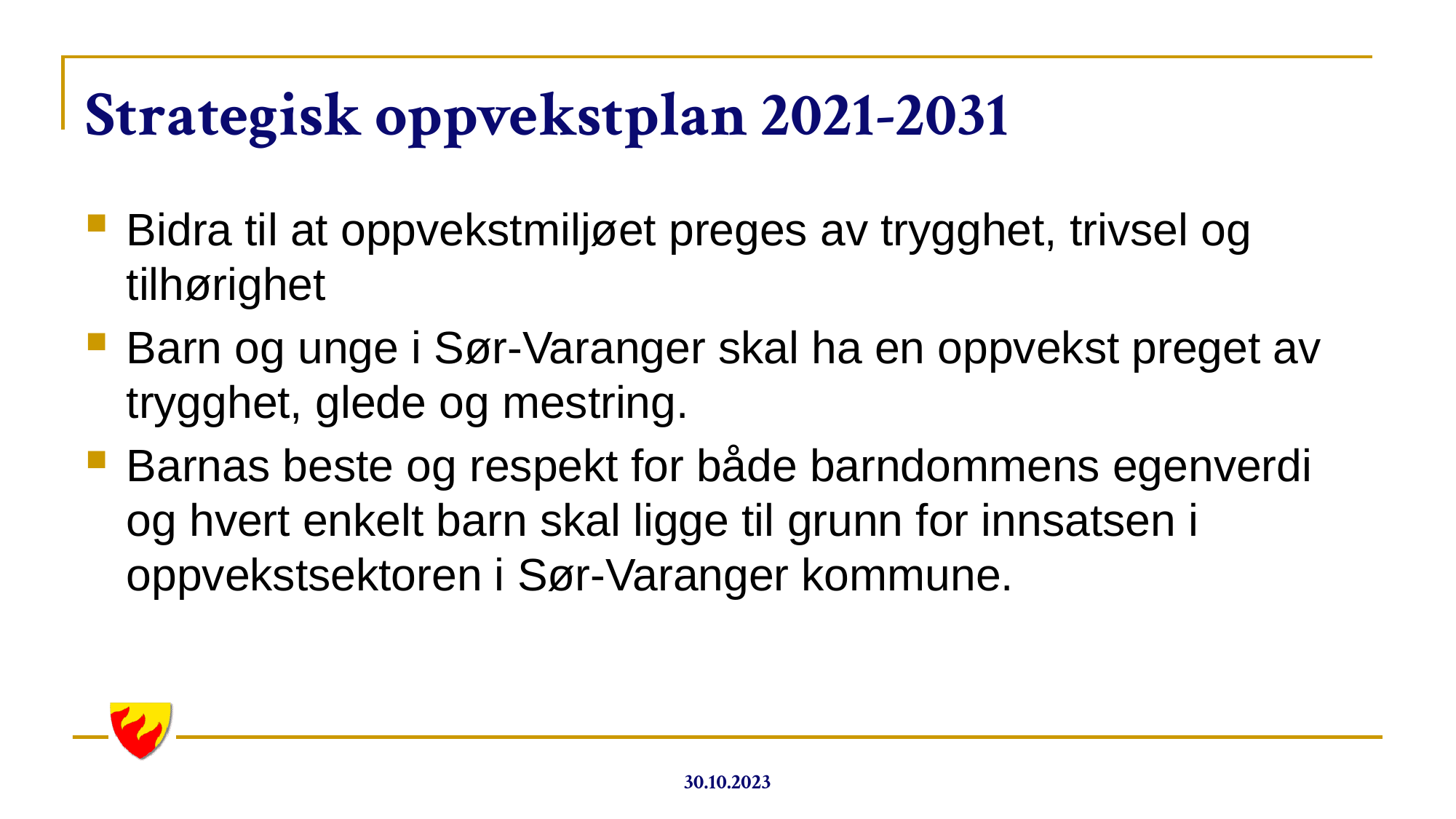

# Strategisk oppvekstplan 2021-2031
Bidra til at oppvekstmiljøet preges av trygghet, trivsel og tilhørighet
Barn og unge i Sør-Varanger skal ha en oppvekst preget av trygghet, glede og mestring.
Barnas beste og respekt for både barndommens egenverdi og hvert enkelt barn skal ligge til grunn for innsatsen i oppvekstsektoren i Sør-Varanger kommune.

30.10.2023